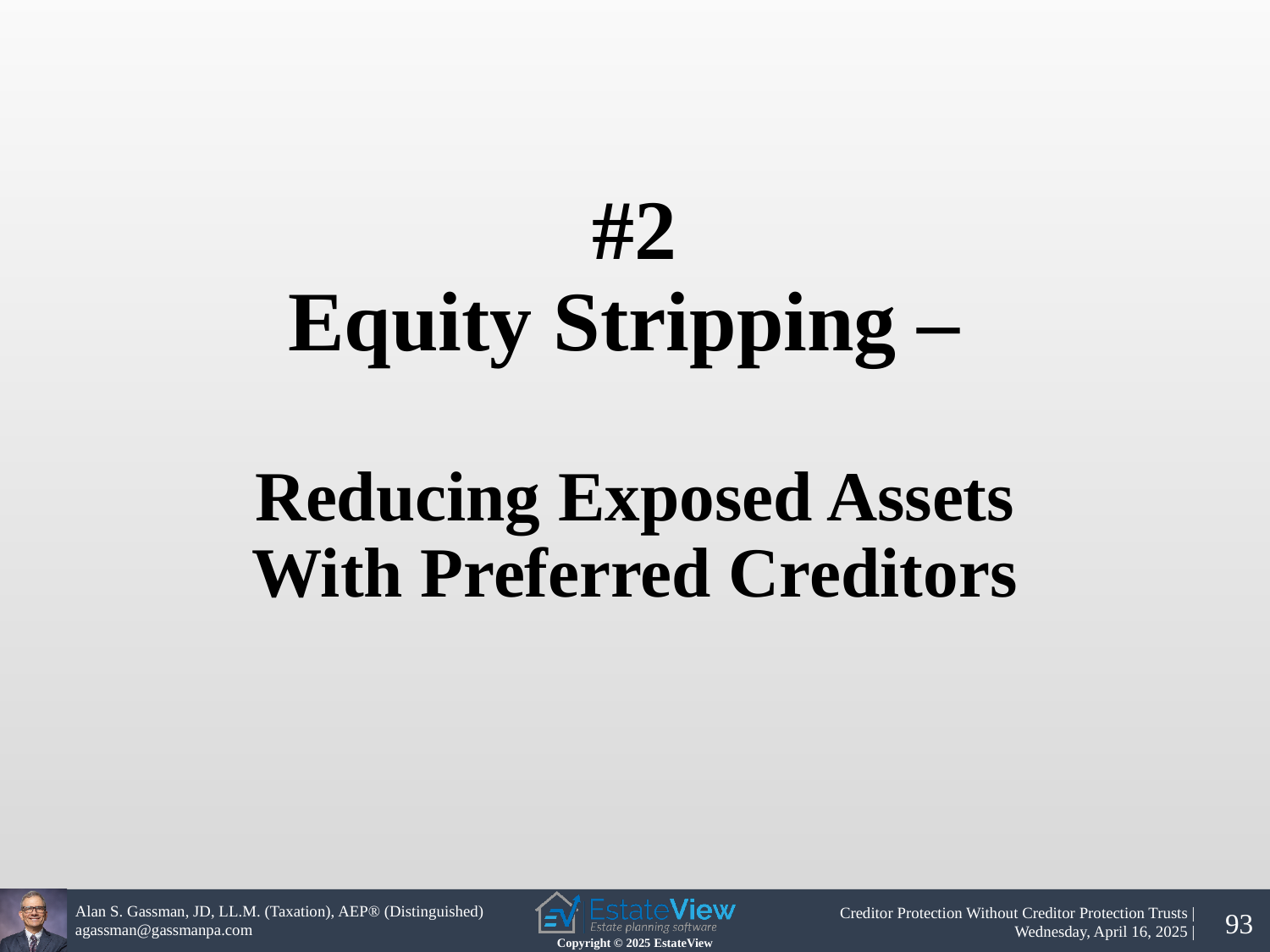

#2
Equity Stripping –
Reducing Exposed Assets
With Preferred Creditors